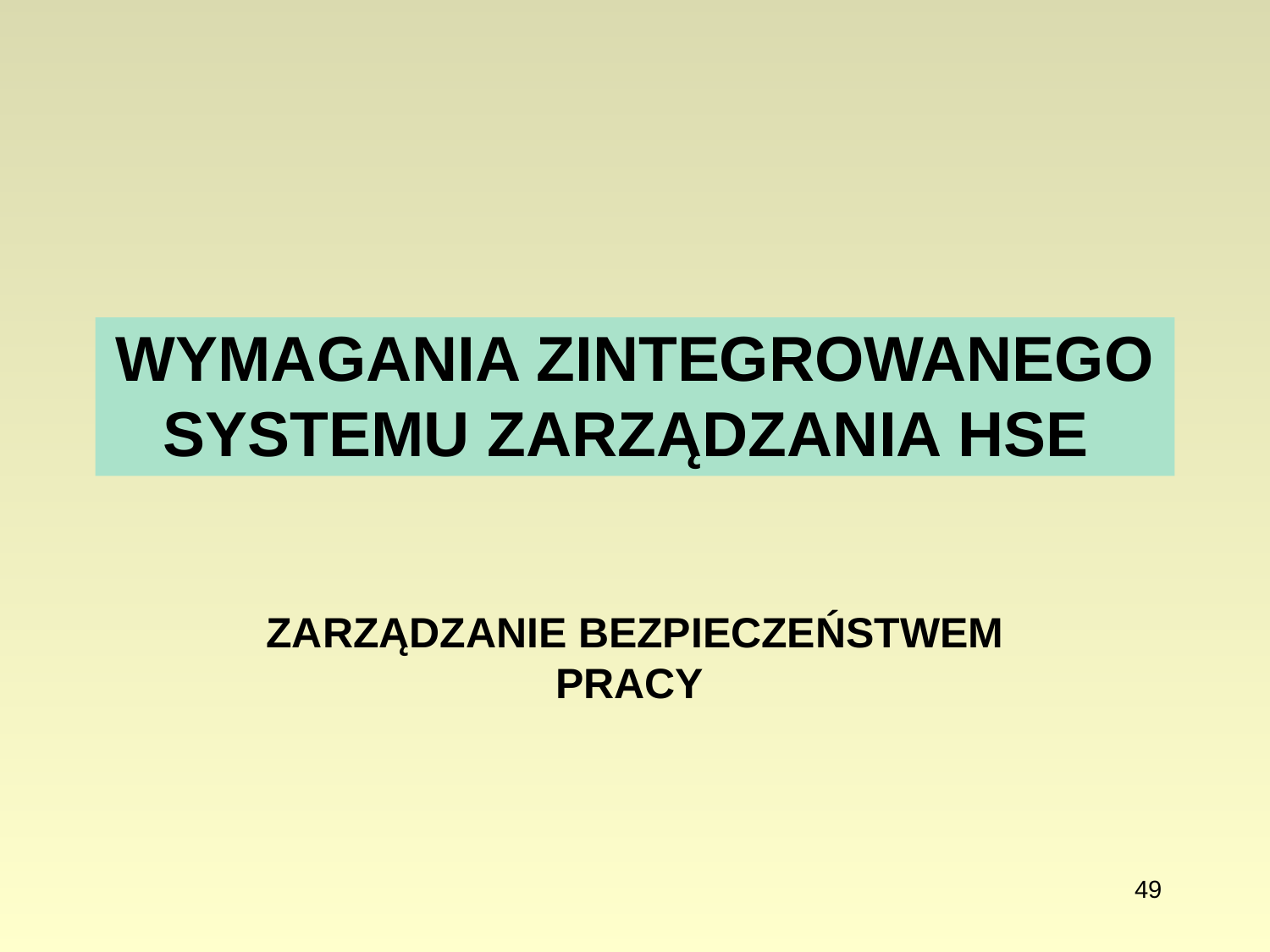

# WYMAGANIA ZINTEGROWANEGO SYSTEMU ZARZĄDZANIA HSE

ZARZĄDZANIE BEZPIECZEŃSTWEM PRACY
49